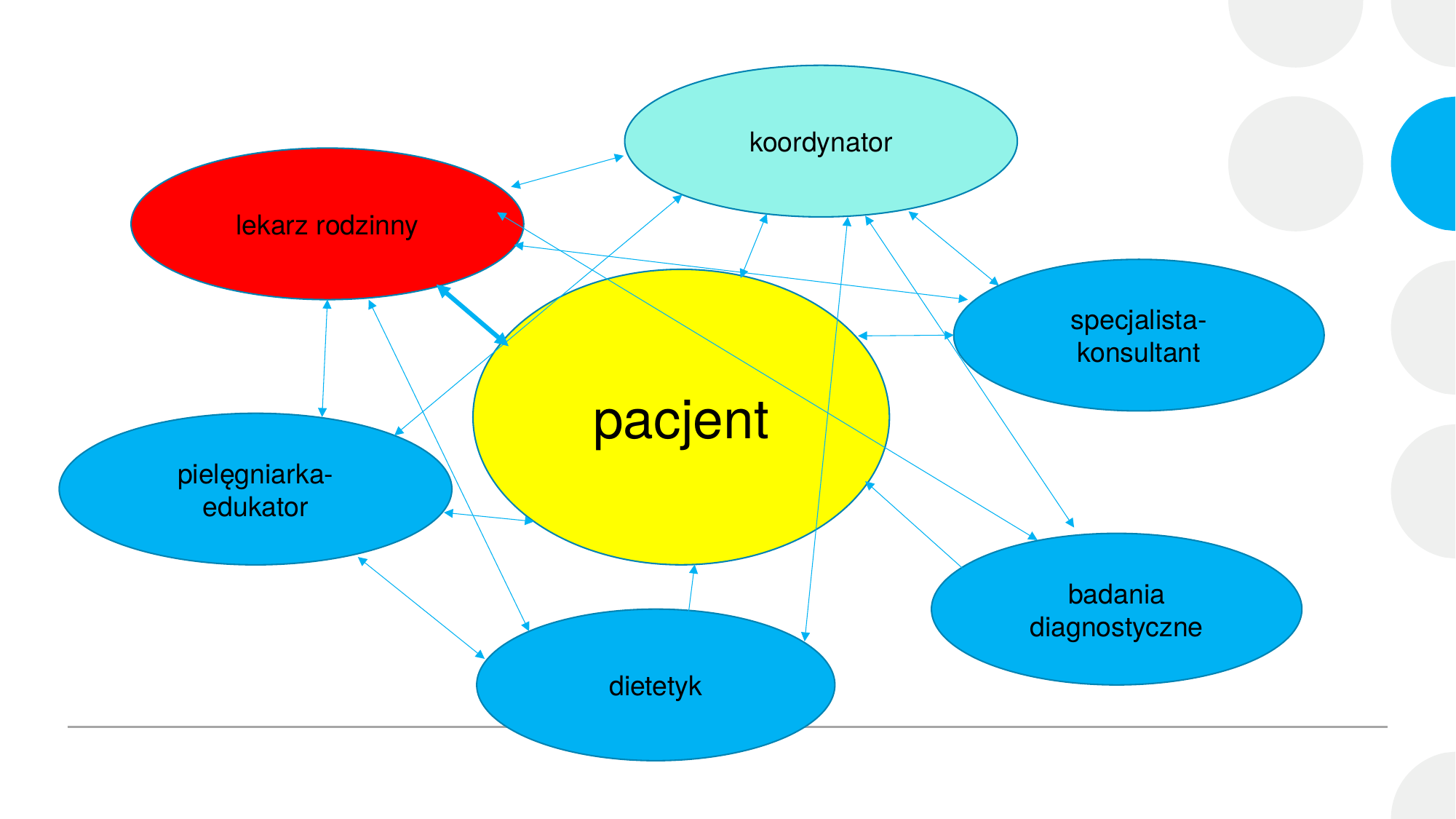

koordynator
lekarz rodzinny
specjalista- konsultant
pacjent
pielęgniarka-edukator
badania diagnostyczne
dietetyk